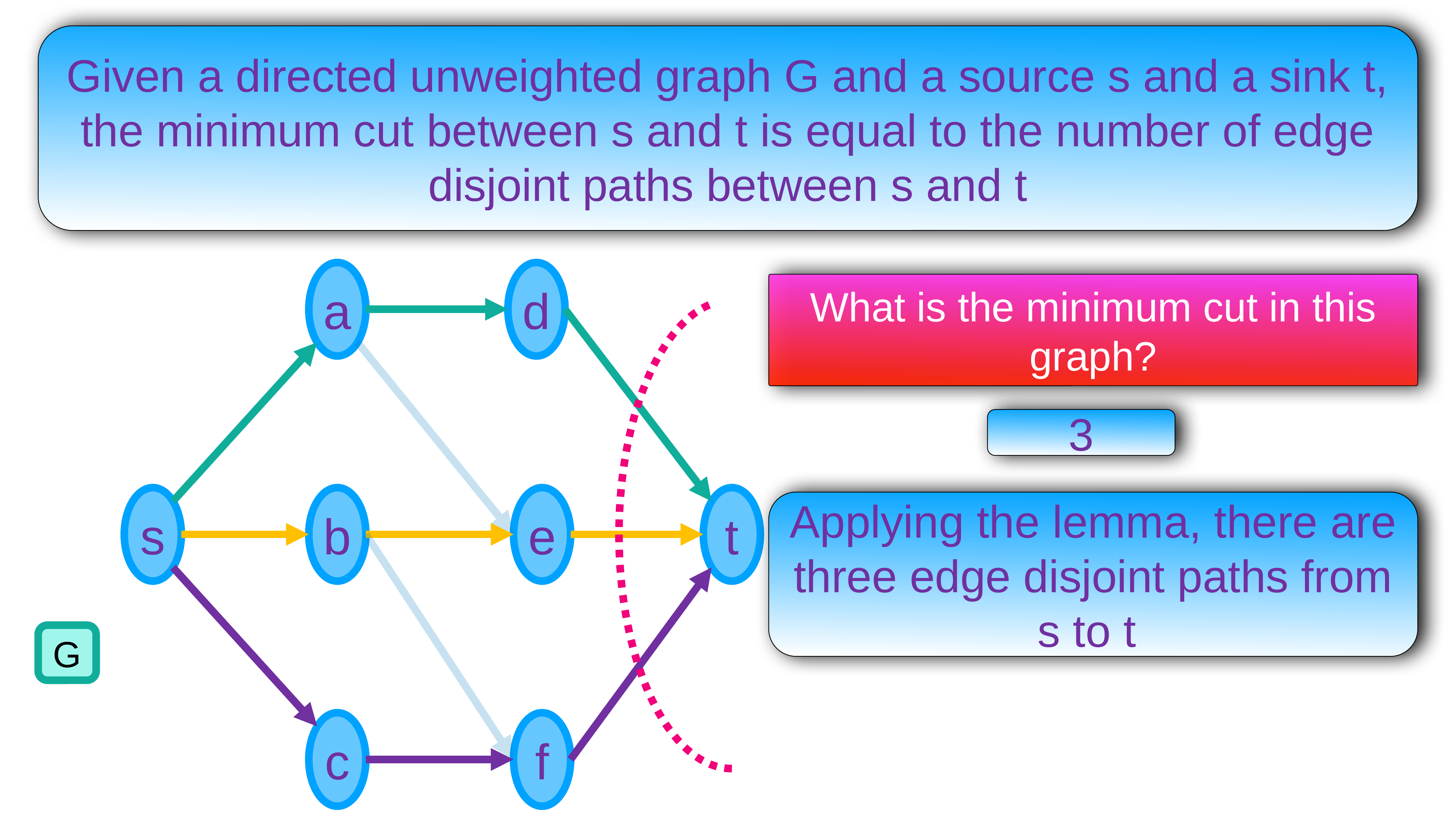

Given a directed unweighted graph G and a source s and a sink t, the minimum cut between s and t is equal to the number of edge disjoint paths between s and t
What is the minimum cut in this graph?
a
d

3
Applying the lemma, there are three edge disjoint paths from s to t
s
b
e
t
G
c
f